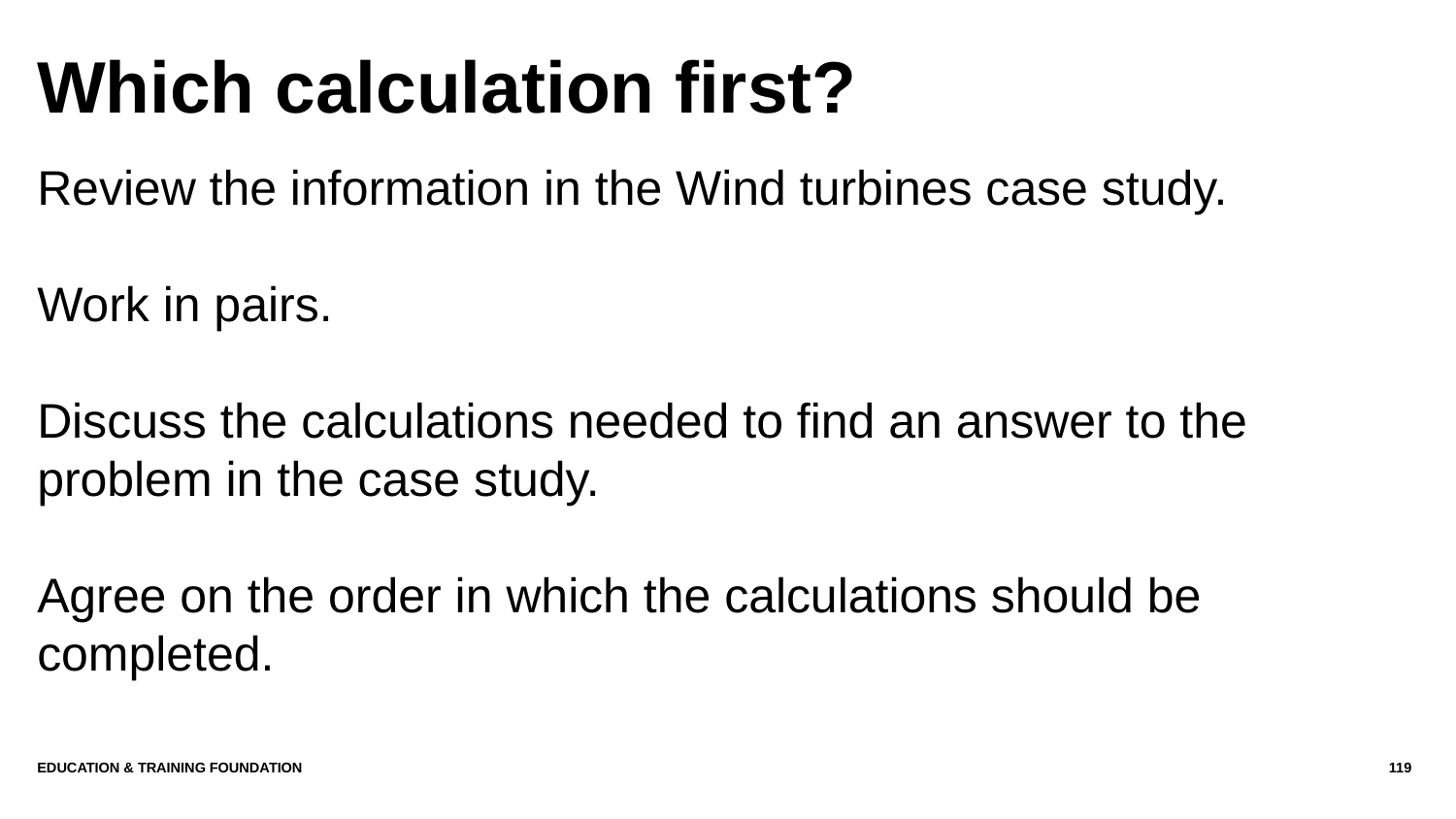

# Which calculation first?
Review the information in the Wind turbines case study.

Work in pairs.

Discuss the calculations needed to find an answer to the problem in the case study.

Agree on the order in which the calculations should be completed.
Education & Training Foundation
119